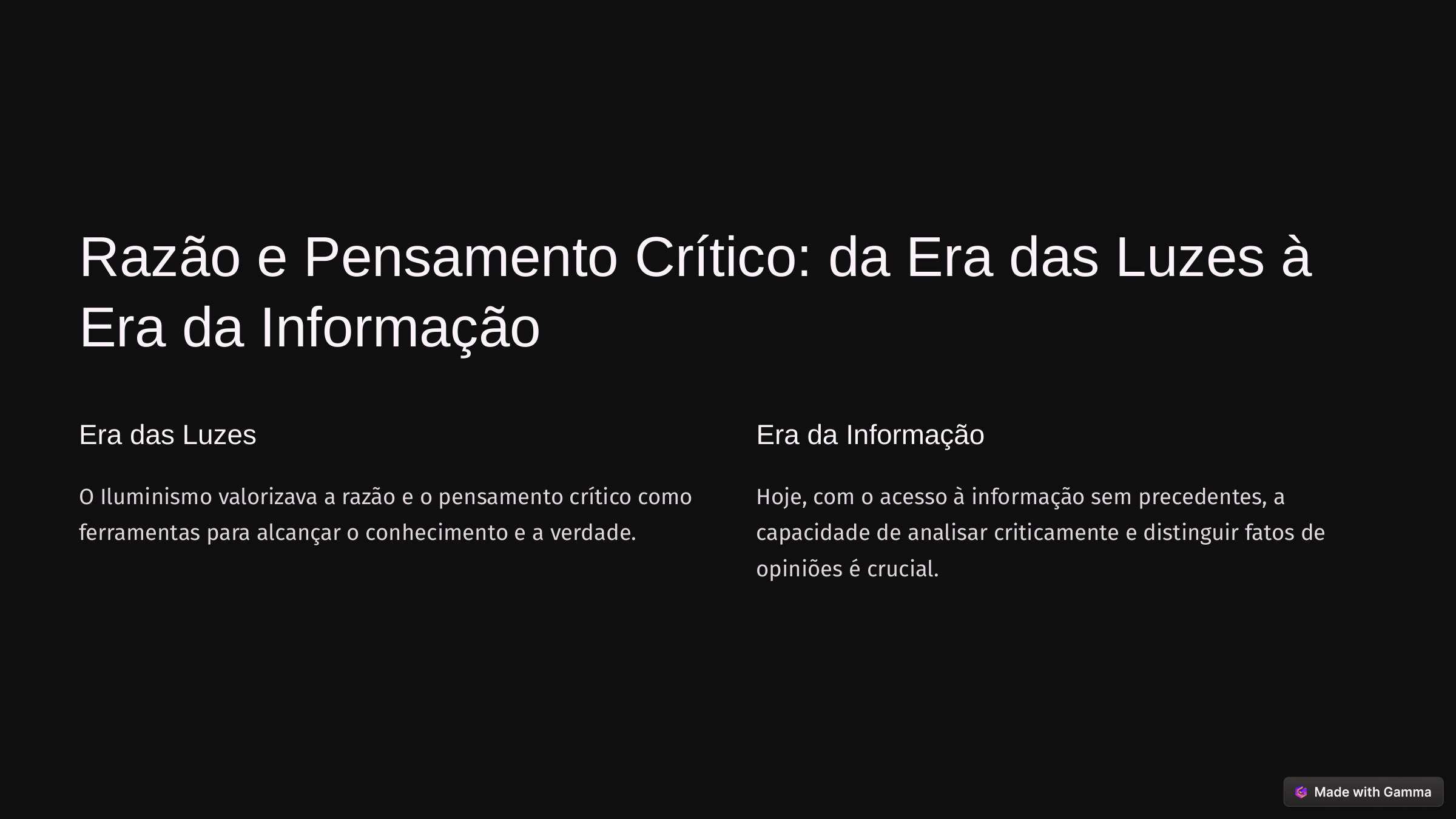

Razão e Pensamento Crítico: da Era das Luzes à Era da Informação
Era das Luzes
Era da Informação
O Iluminismo valorizava a razão e o pensamento crítico como ferramentas para alcançar o conhecimento e a verdade.
Hoje, com o acesso à informação sem precedentes, a capacidade de analisar criticamente e distinguir fatos de opiniões é crucial.